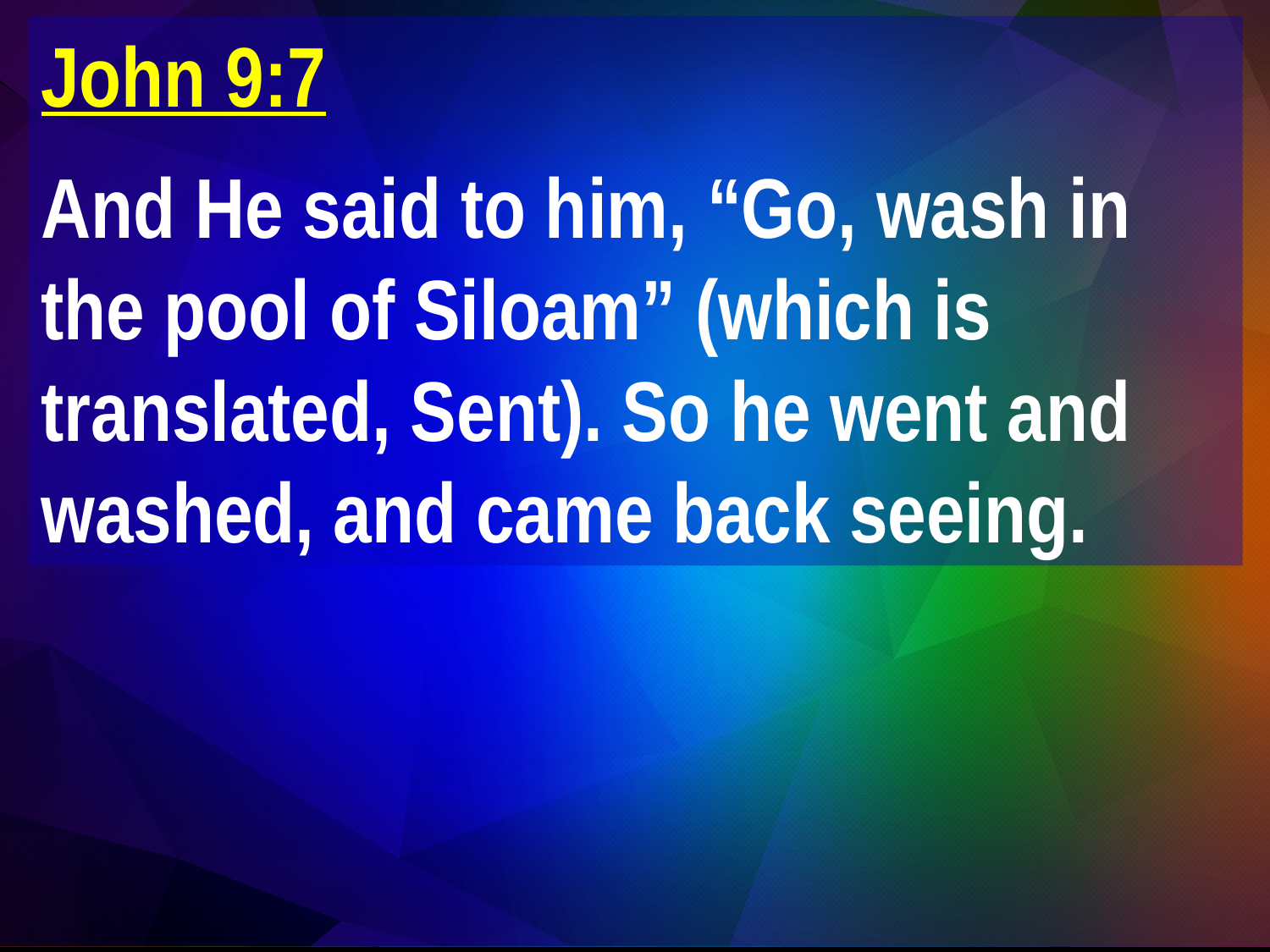

John 9:7

And He said to him, “Go, wash in the pool of Siloam” (which is translated, Sent). So he went and washed, and came back seeing.